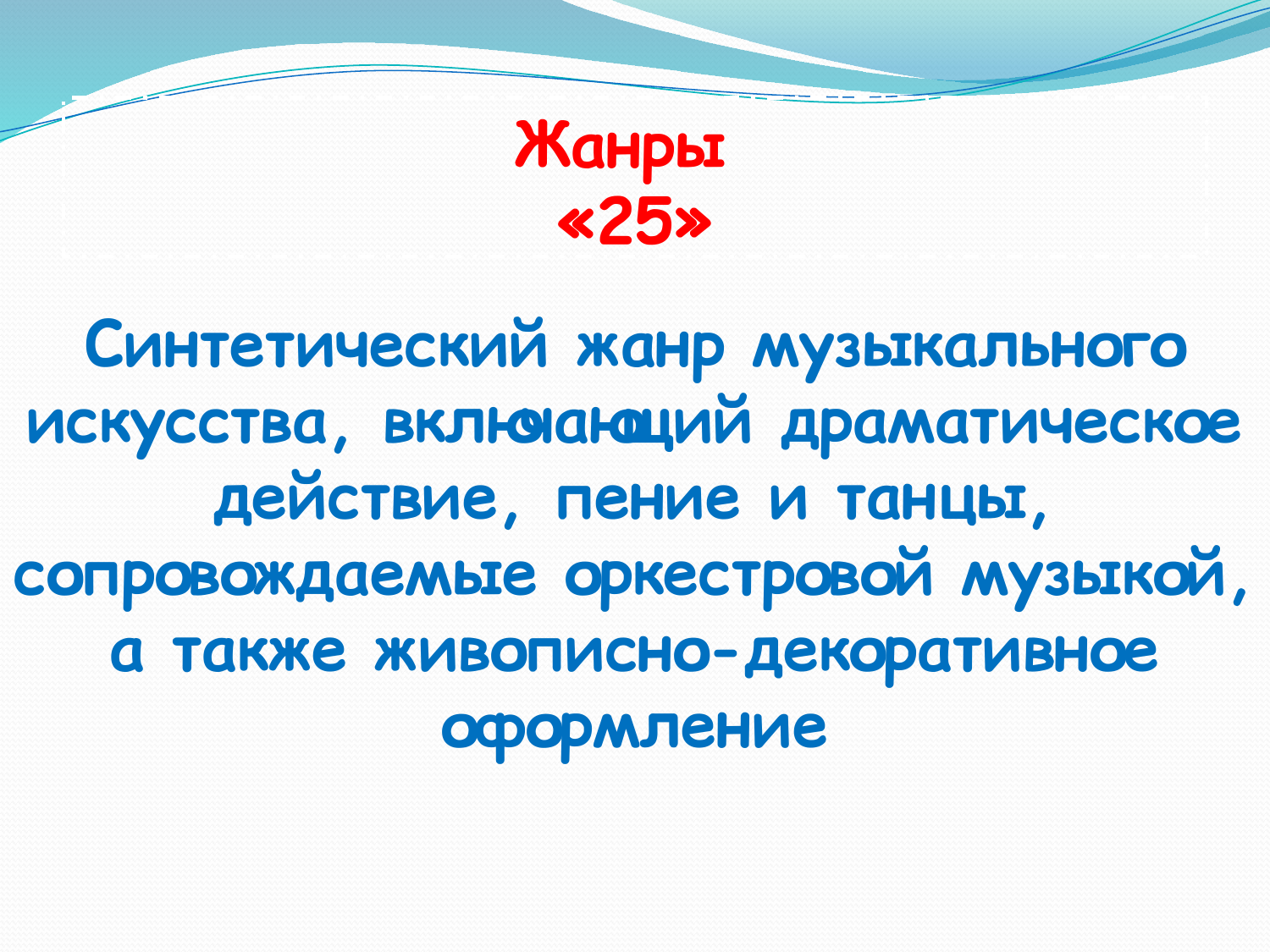

# Жанры «25»
Синтетический жанр музыкального искусства, включающий драматическое действие, пение и танцы, сопровождаемые оркестровой музыкой, а также живописно-декоративное оформление